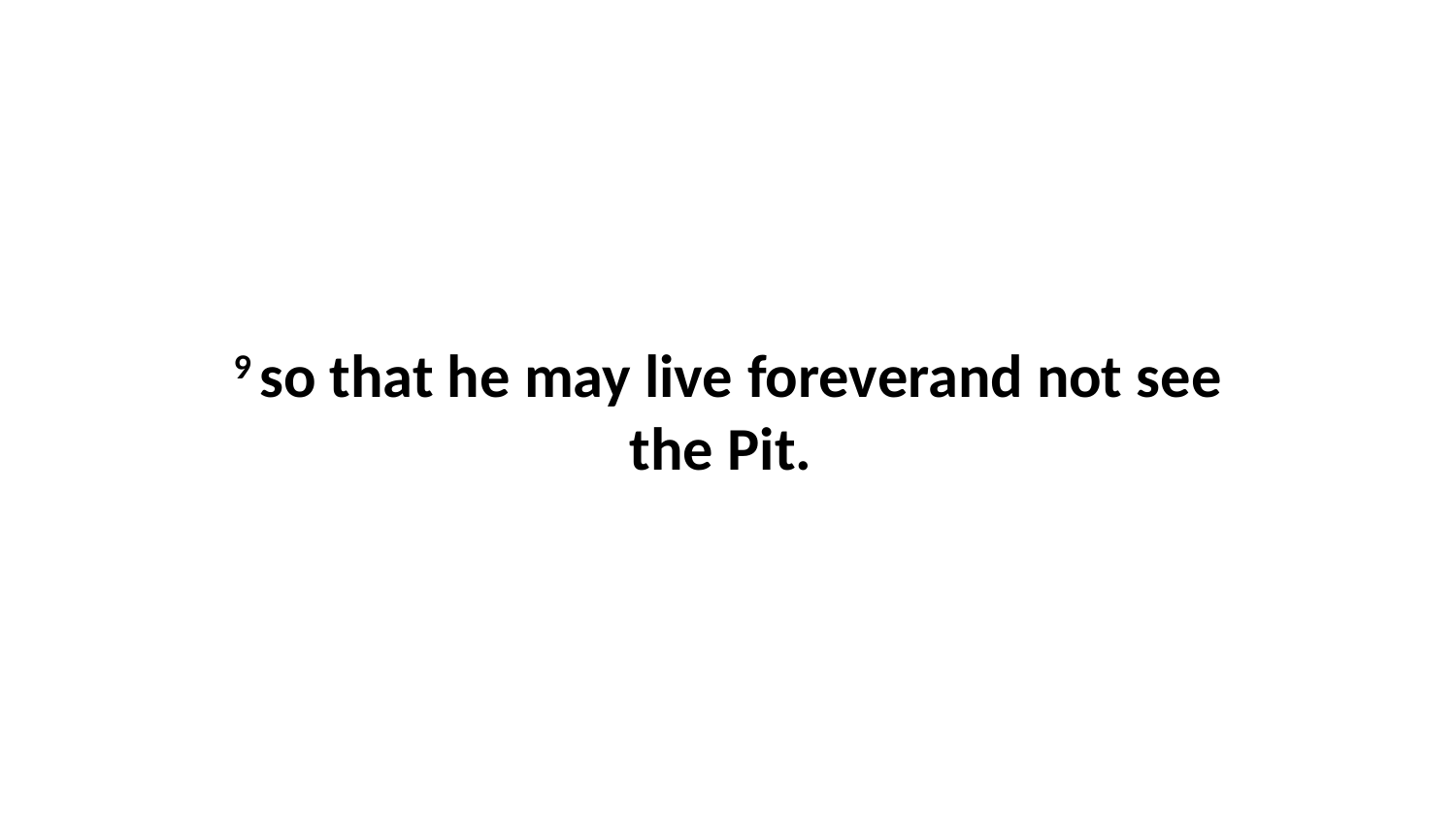

9 so that he may live foreverand not see the Pit.